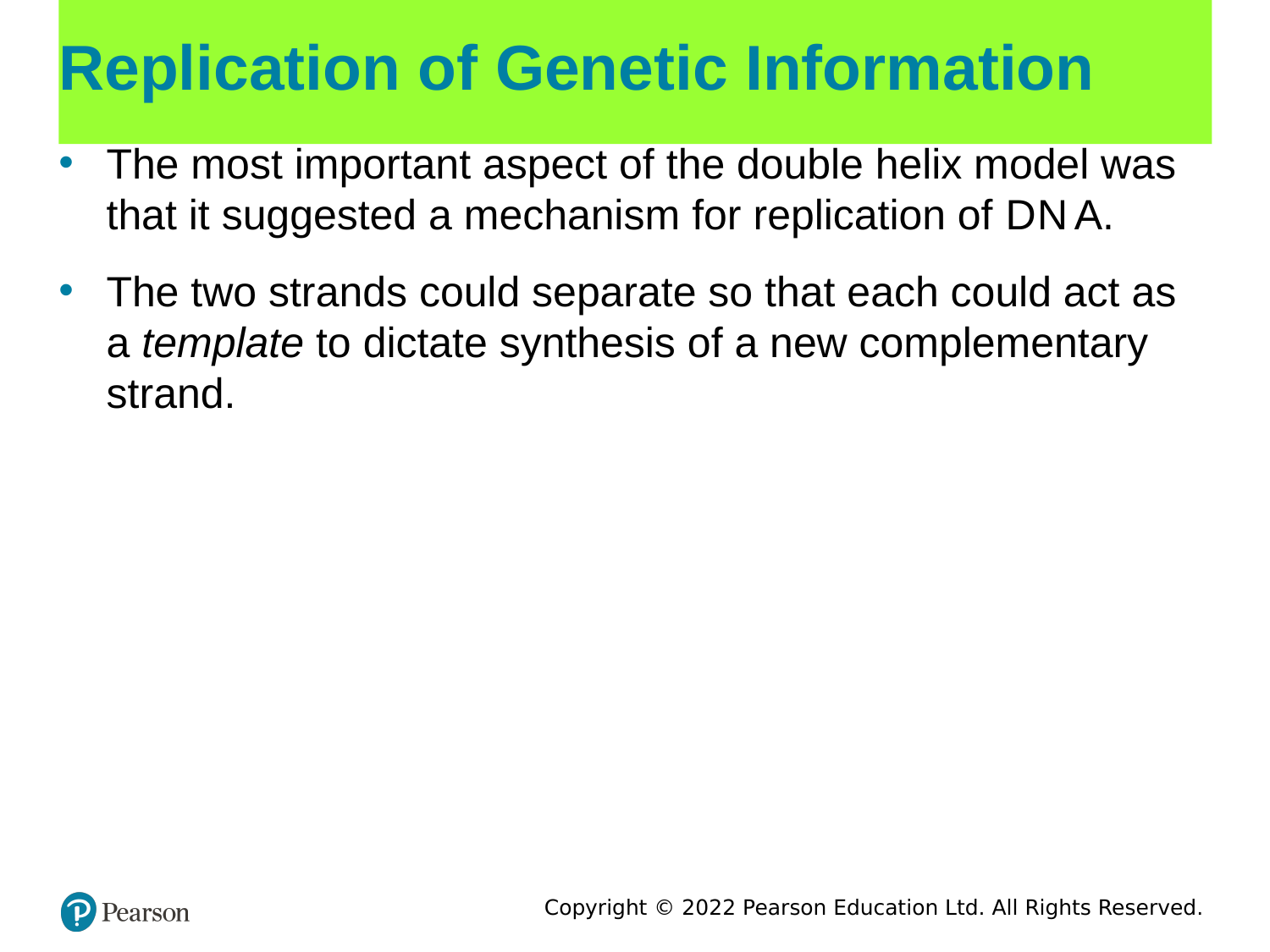

# Replication of Genetic Information
The most important aspect of the double helix model was that it suggested a mechanism for replication of D N A.
The two strands could separate so that each could act as a template to dictate synthesis of a new complementary strand.